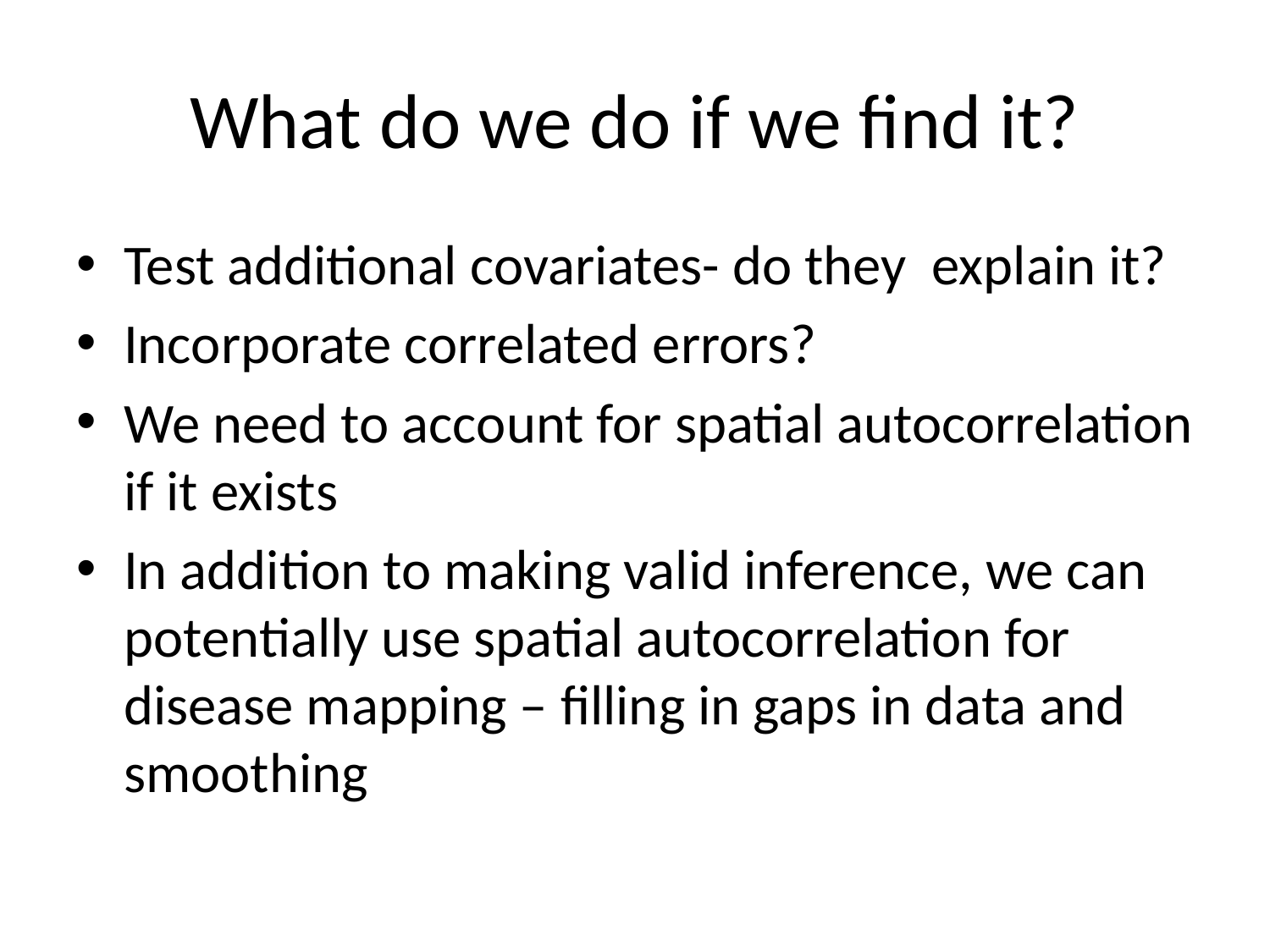

# What do we do if we find it?
Test additional covariates- do they  explain it?
Incorporate correlated errors?
We need to account for spatial autocorrelation if it exists
In addition to making valid inference, we can potentially use spatial autocorrelation for disease mapping – filling in gaps in data and smoothing